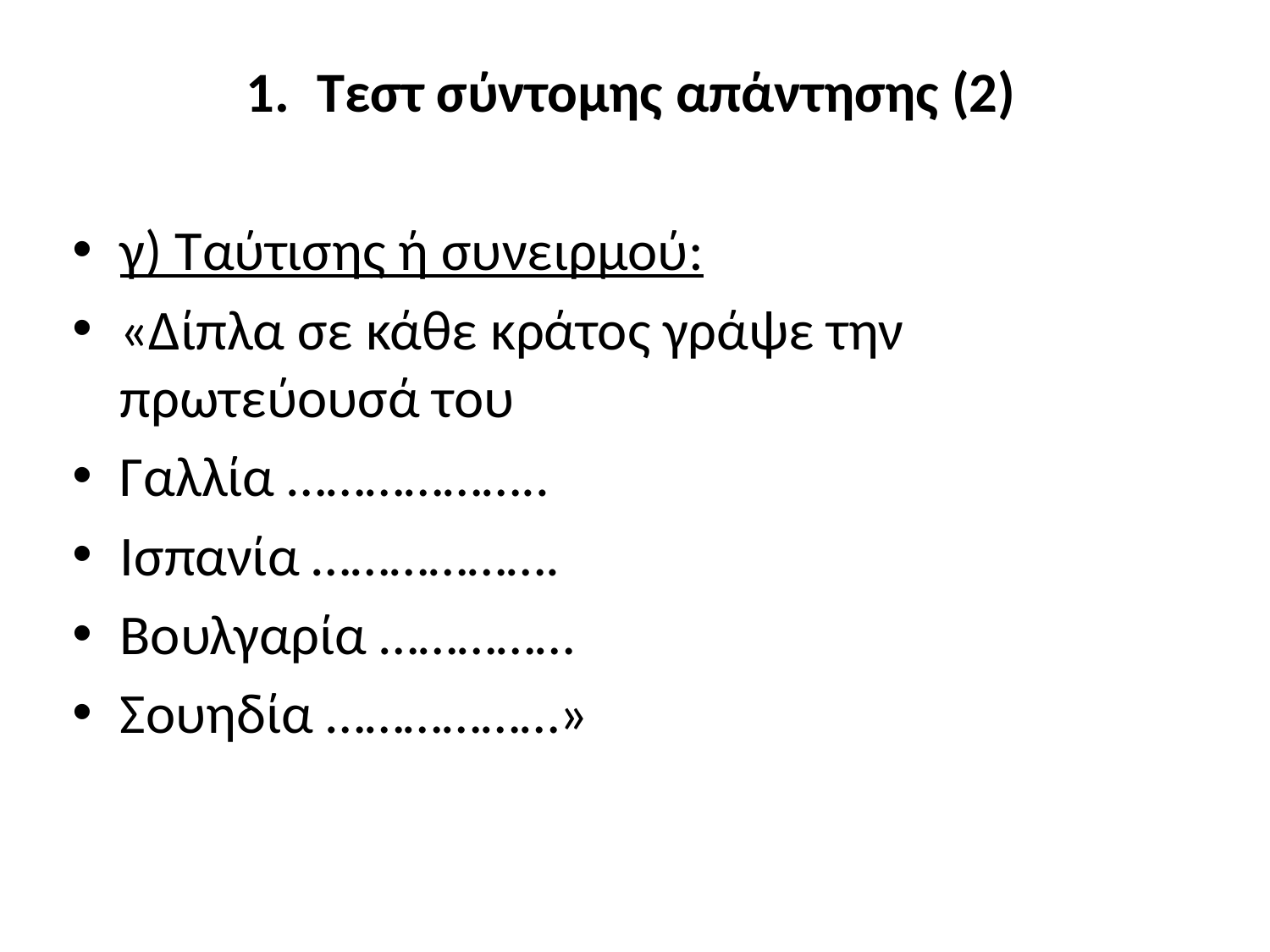

Τεστ σύντομης απάντησης (2)

γ) Ταύτισης ή συνειρμού:
«Δίπλα σε κάθε κράτος γράψε την πρωτεύουσά του
Γαλλία ………………..
Ισπανία ……………….
Βουλγαρία ……………
Σουηδία ………………»